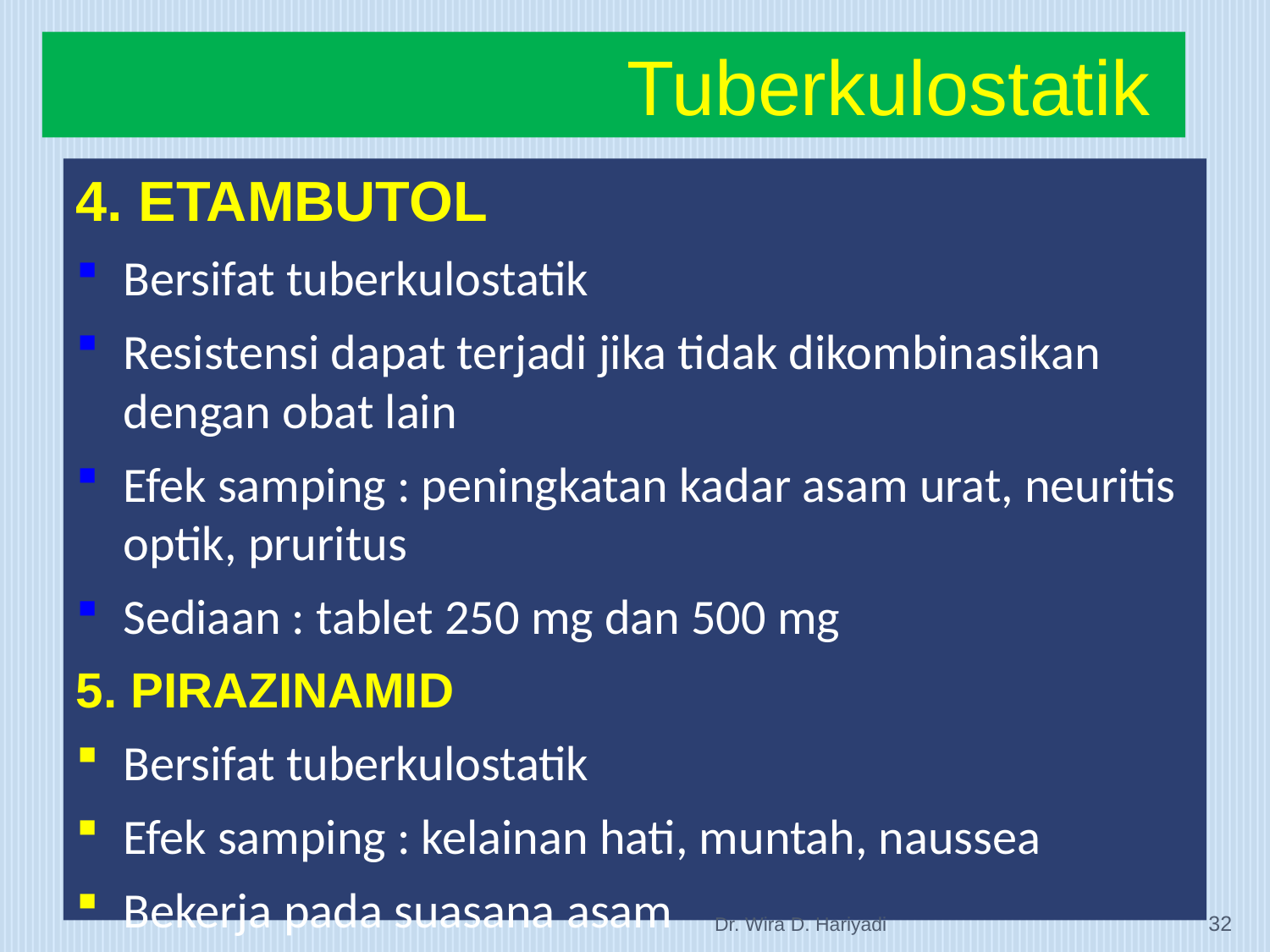

Tuberkulostatik
4. ETAMBUTOL
Bersifat tuberkulostatik
Resistensi dapat terjadi jika tidak dikombinasikan dengan obat lain
Efek samping : peningkatan kadar asam urat, neuritis optik, pruritus
Sediaan : tablet 250 mg dan 500 mg
5. PIRAZINAMID
Bersifat tuberkulostatik
Efek samping : kelainan hati, muntah, naussea
Bekerja pada suasana asam

Dr. Wira D. Hariyadi
32